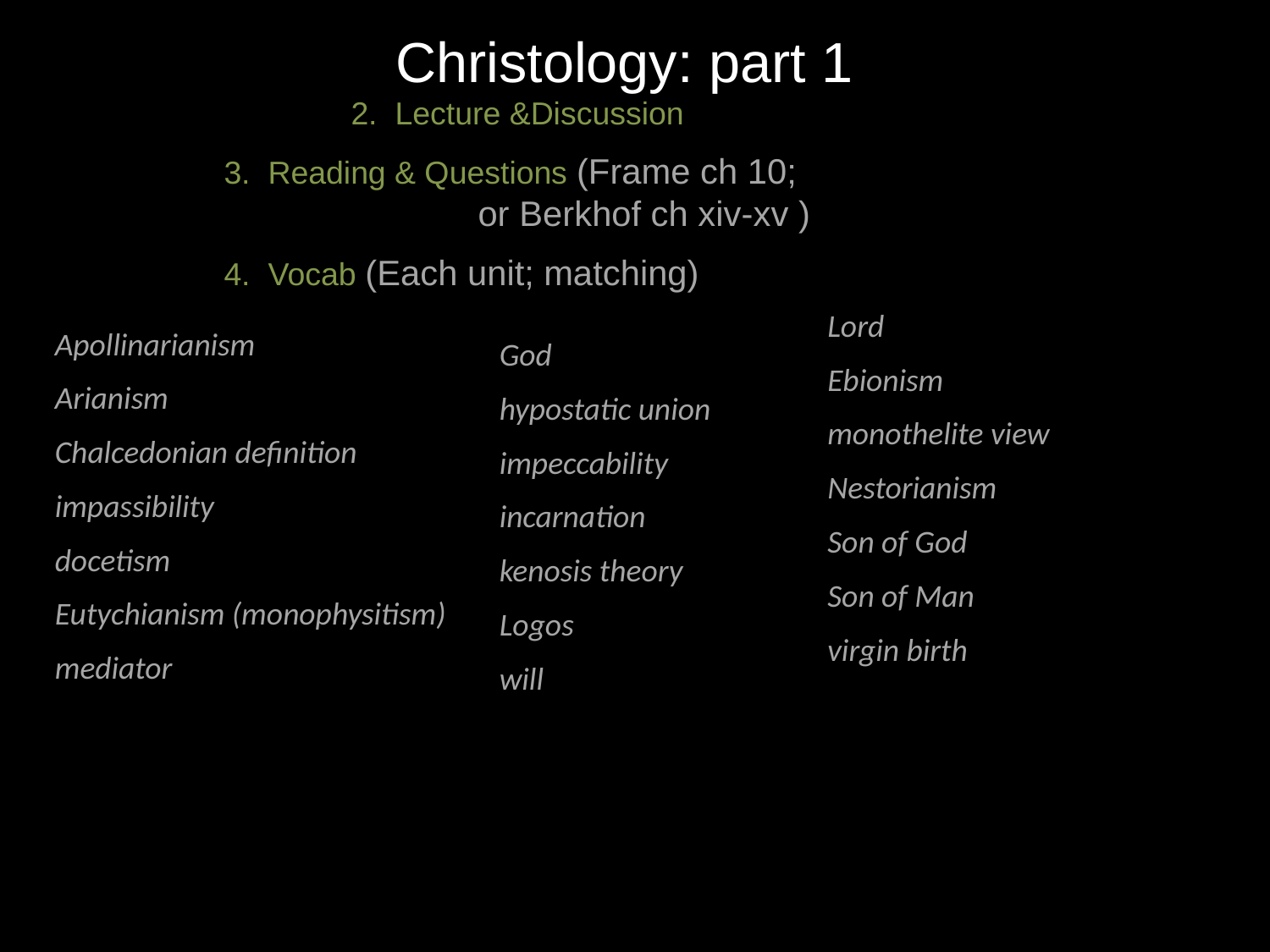

# Christology: part 1
		2.  Lecture &Discussion
	3.  Reading & Questions (Frame ch 10; 					or Berkhof ch xiv-xv )
	4.  Vocab (Each unit; matching)

Lord
Ebionism
monothelite view
Nestorianism
Son of God
Son of Man
virgin birth

Apollinarianism
Arianism
Chalcedonian definition
impassibility
docetism
Eutychianism (monophysitism)
mediator

God
hypostatic union
impeccability
incarnation
kenosis theory
Logos
will